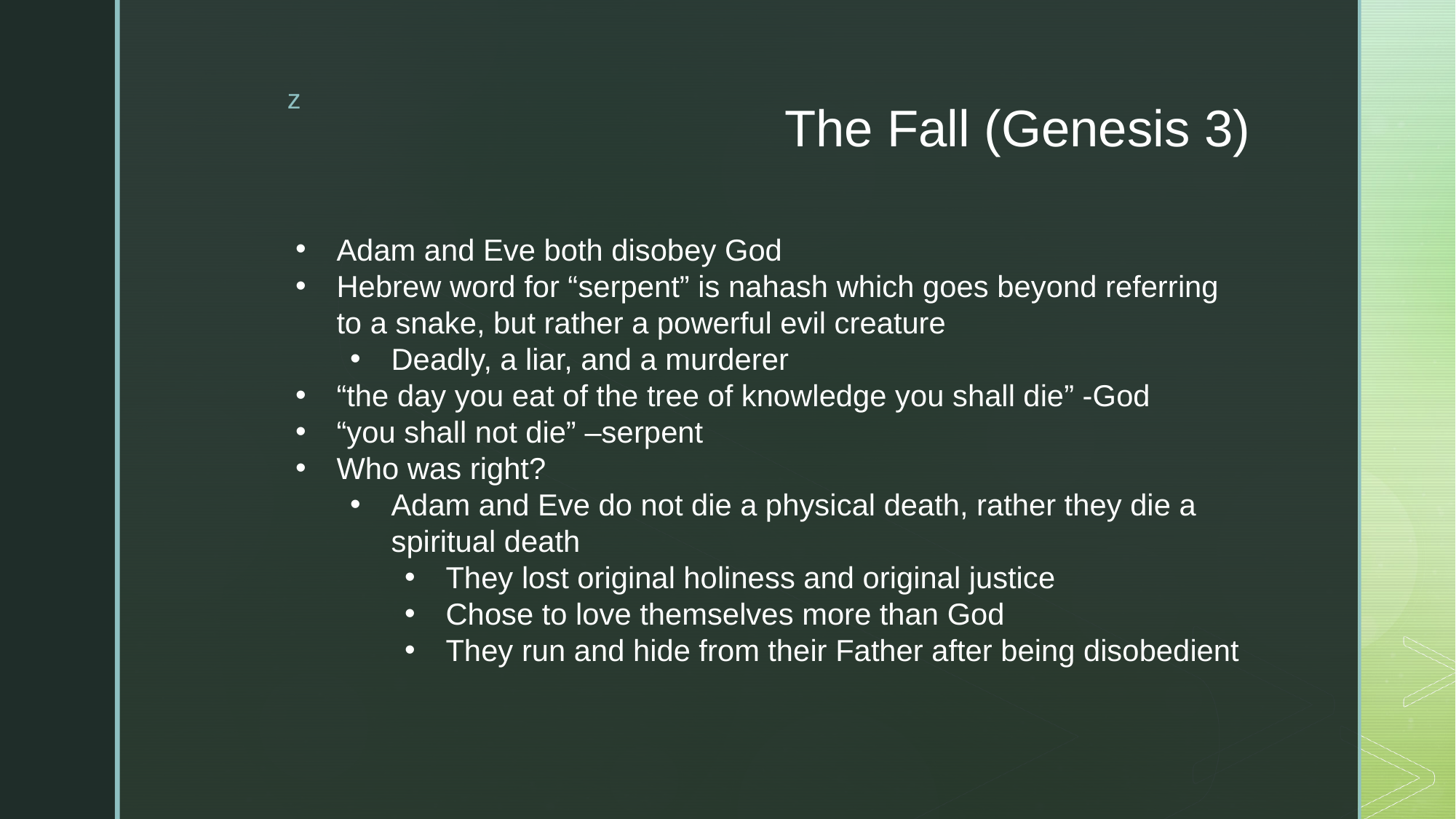

# The Fall (Genesis 3)
Adam and Eve both disobey God
Hebrew word for “serpent” is nahash which goes beyond referring to a snake, but rather a powerful evil creature
Deadly, a liar, and a murderer
“the day you eat of the tree of knowledge you shall die” -God
“you shall not die” –serpent
Who was right?
Adam and Eve do not die a physical death, rather they die a spiritual death
They lost original holiness and original justice
Chose to love themselves more than God
They run and hide from their Father after being disobedient